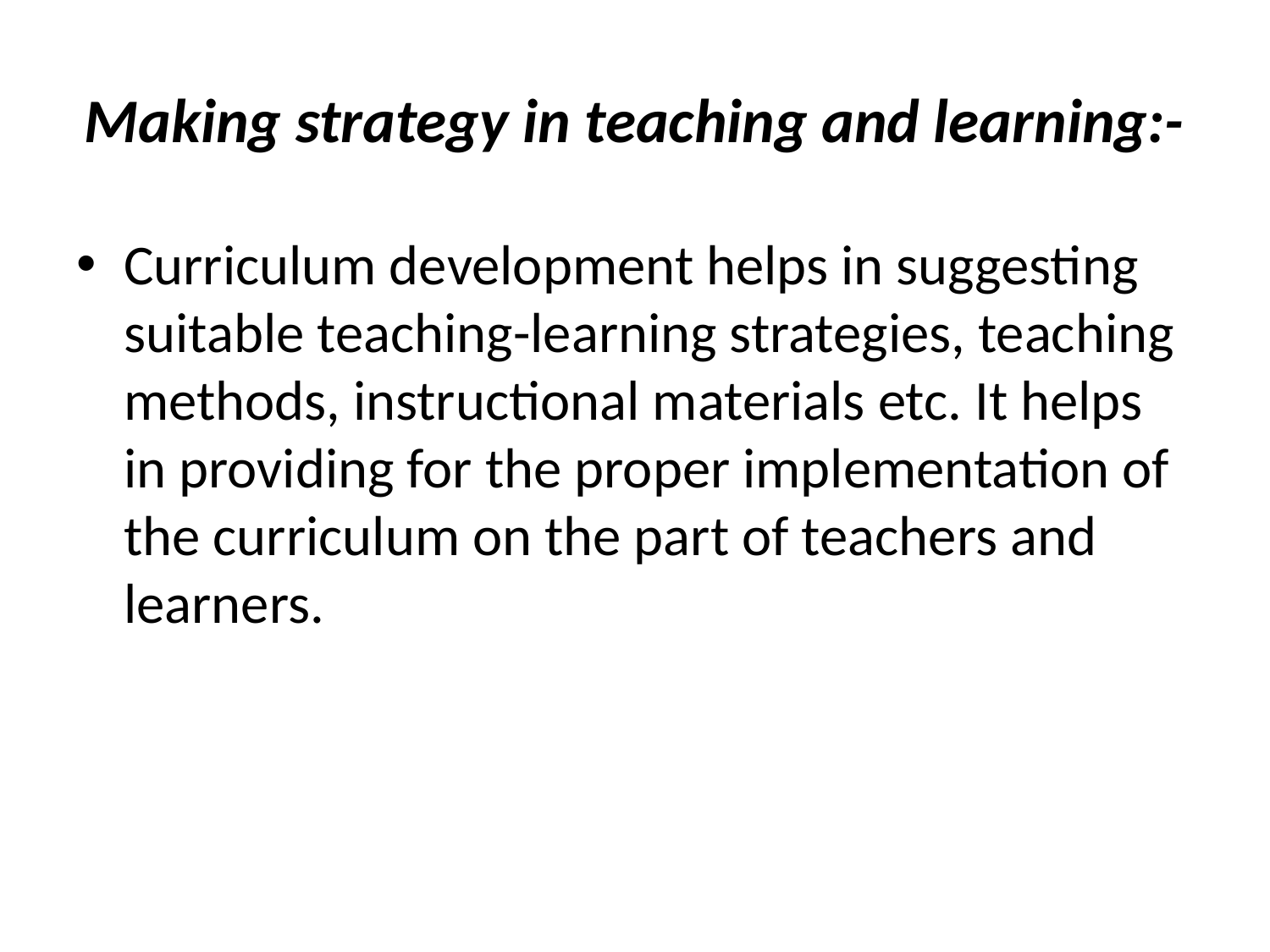

# Making strategy in teaching and learning:-
Curriculum development helps in suggesting suitable teaching-learning strategies, teaching methods, instructional materials etc. It helps in providing for the proper implementation of the curriculum on the part of teachers and learners.